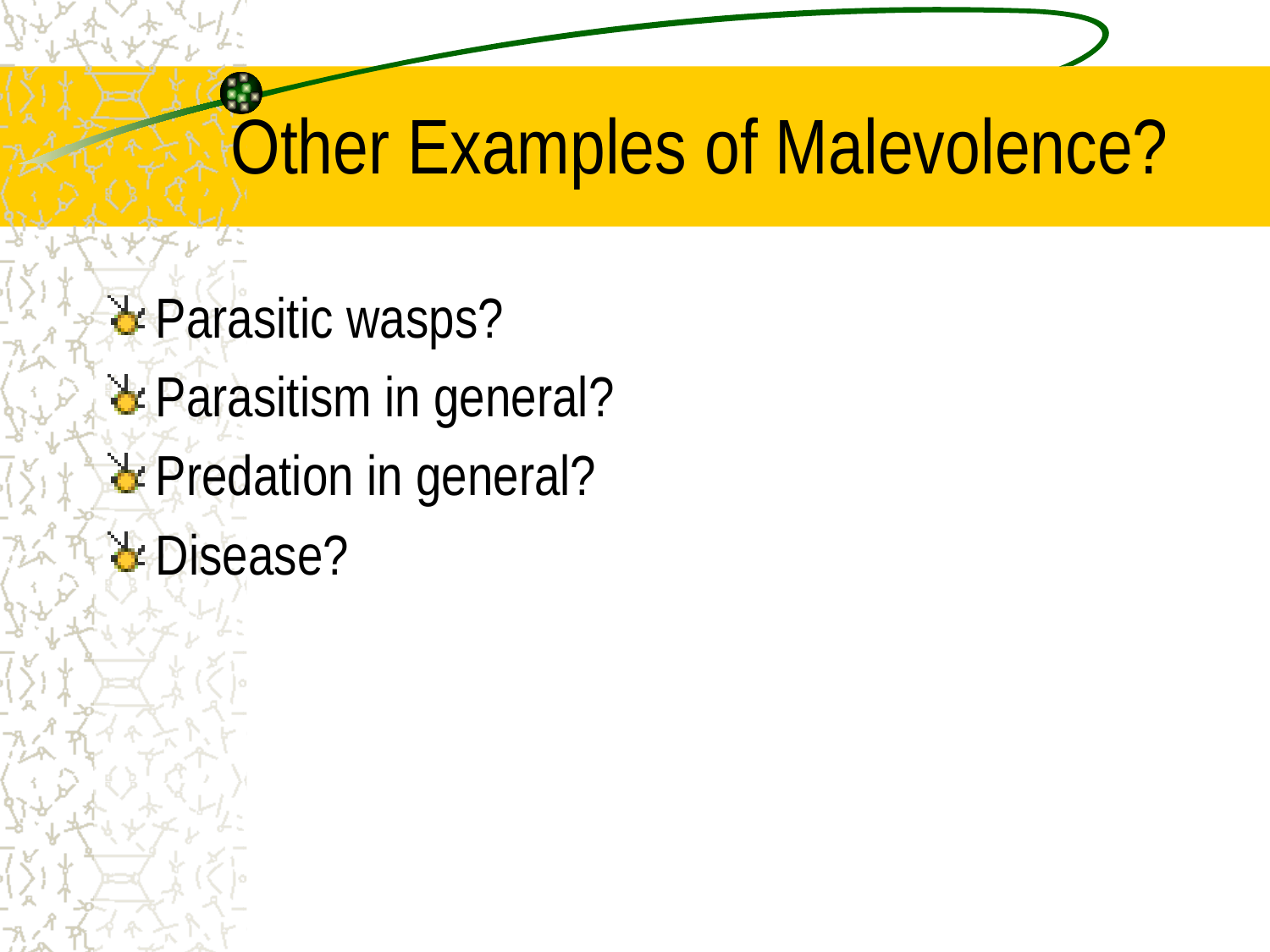

# Other Examples of Malevolence?
Parasitic wasps?
Parasitism in general?
Predation in general?
Disease?